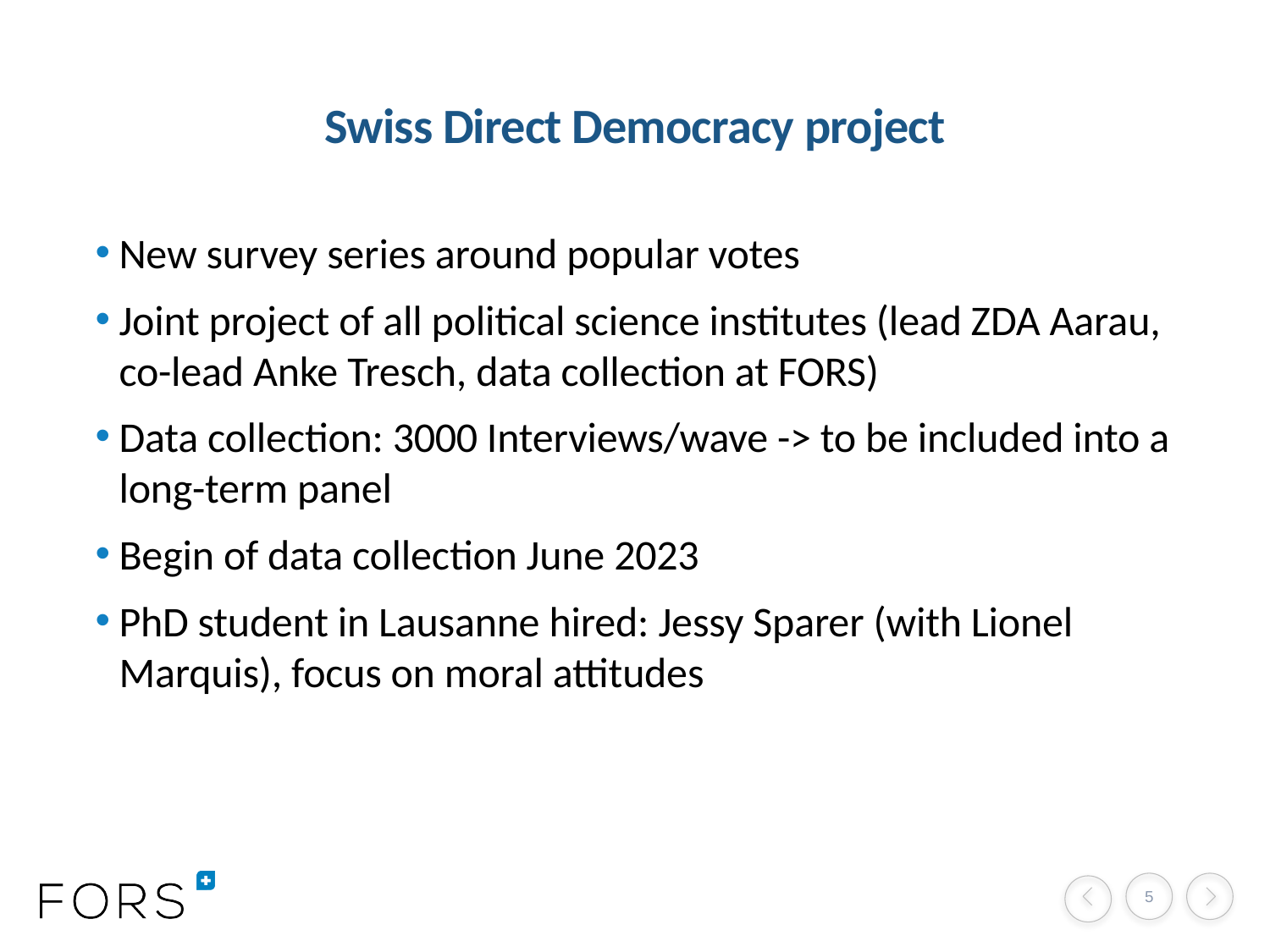

# Swiss Direct Democracy project
New survey series around popular votes
Joint project of all political science institutes (lead ZDA Aarau, co-lead Anke Tresch, data collection at FORS)
Data collection: 3000 Interviews/wave -> to be included into a long-term panel
Begin of data collection June 2023
PhD student in Lausanne hired: Jessy Sparer (with Lionel Marquis), focus on moral attitudes